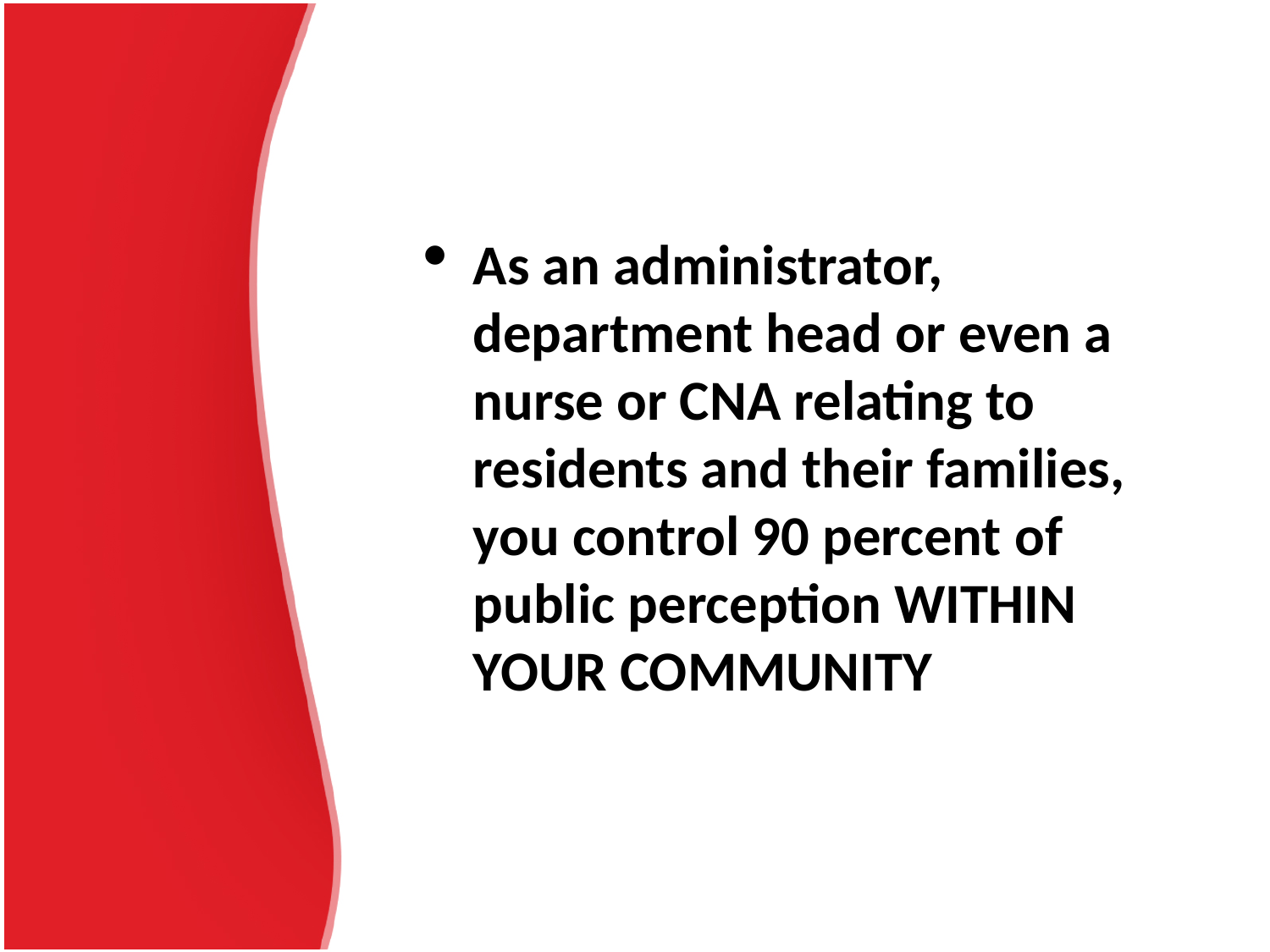

As an administrator, department head or even a nurse or CNA relating to residents and their families, you control 90 percent of public perception WITHIN YOUR COMMUNITY